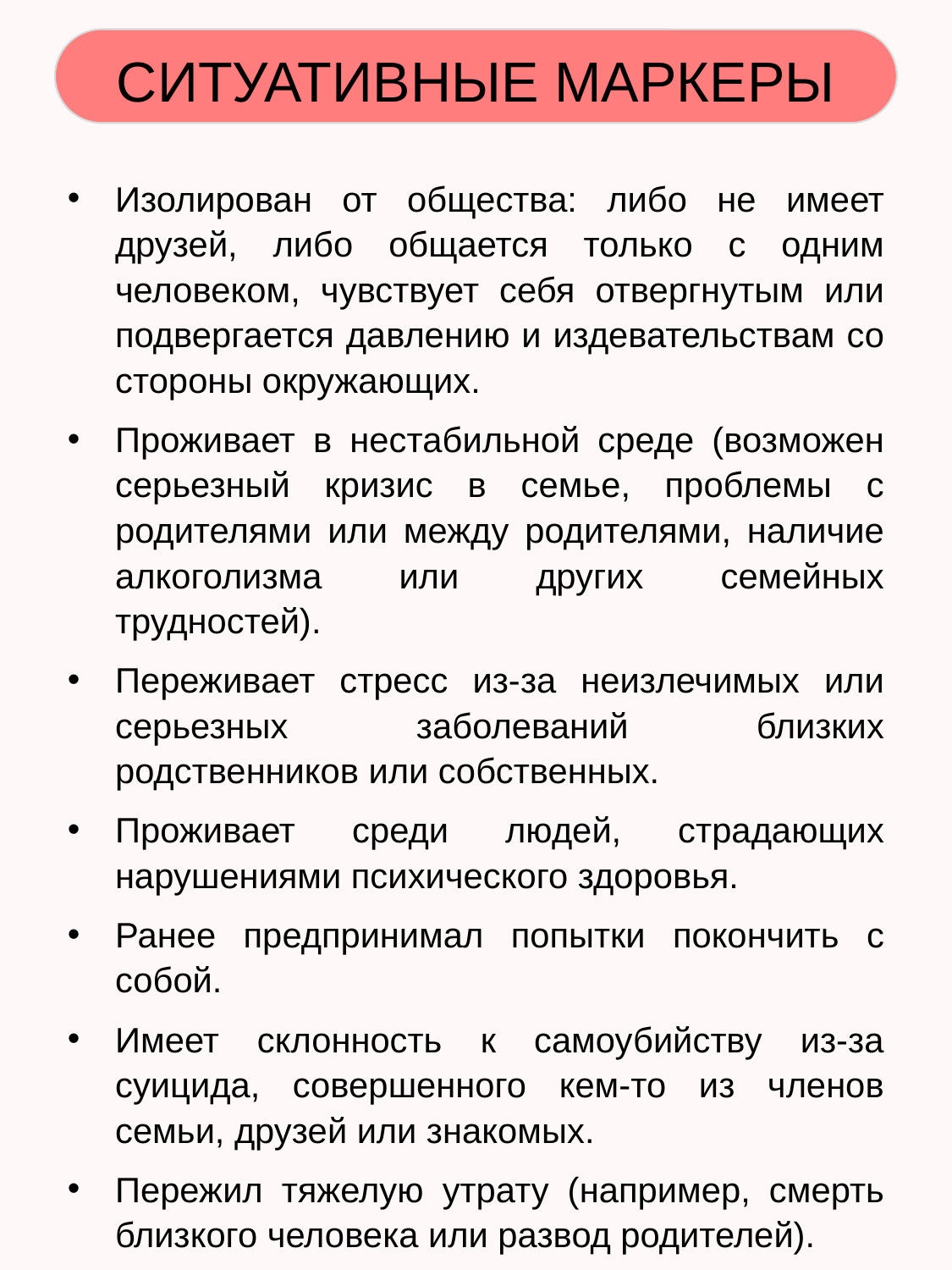

СИТУАТИВНЫЕ МАРКЕРЫ
Изолирован от общества: либо не имеет друзей, либо общается только с одним человеком, чувствует себя отвергнутым или подвергается давлению и издевательствам со стороны окружающих.
Проживает в нестабильной среде (возможен серьезный кризис в семье, проблемы с родителями или между родителями, наличие алкоголизма или других семейных трудностей).
Переживает стресс из-за неизлечимых или серьезных заболеваний близких родственников или собственных.
Проживает среди людей, страдающих нарушениями психического здоровья.
Ранее предпринимал попытки покончить с собой.
Имеет склонность к самоубийству из-за суицида, совершенного кем-то из членов семьи, друзей или знакомых.
Пережил тяжелую утрату (например, смерть близкого человека или развод родителей).
Стал жертвой насилия - физического, сексуального или эмоционального.